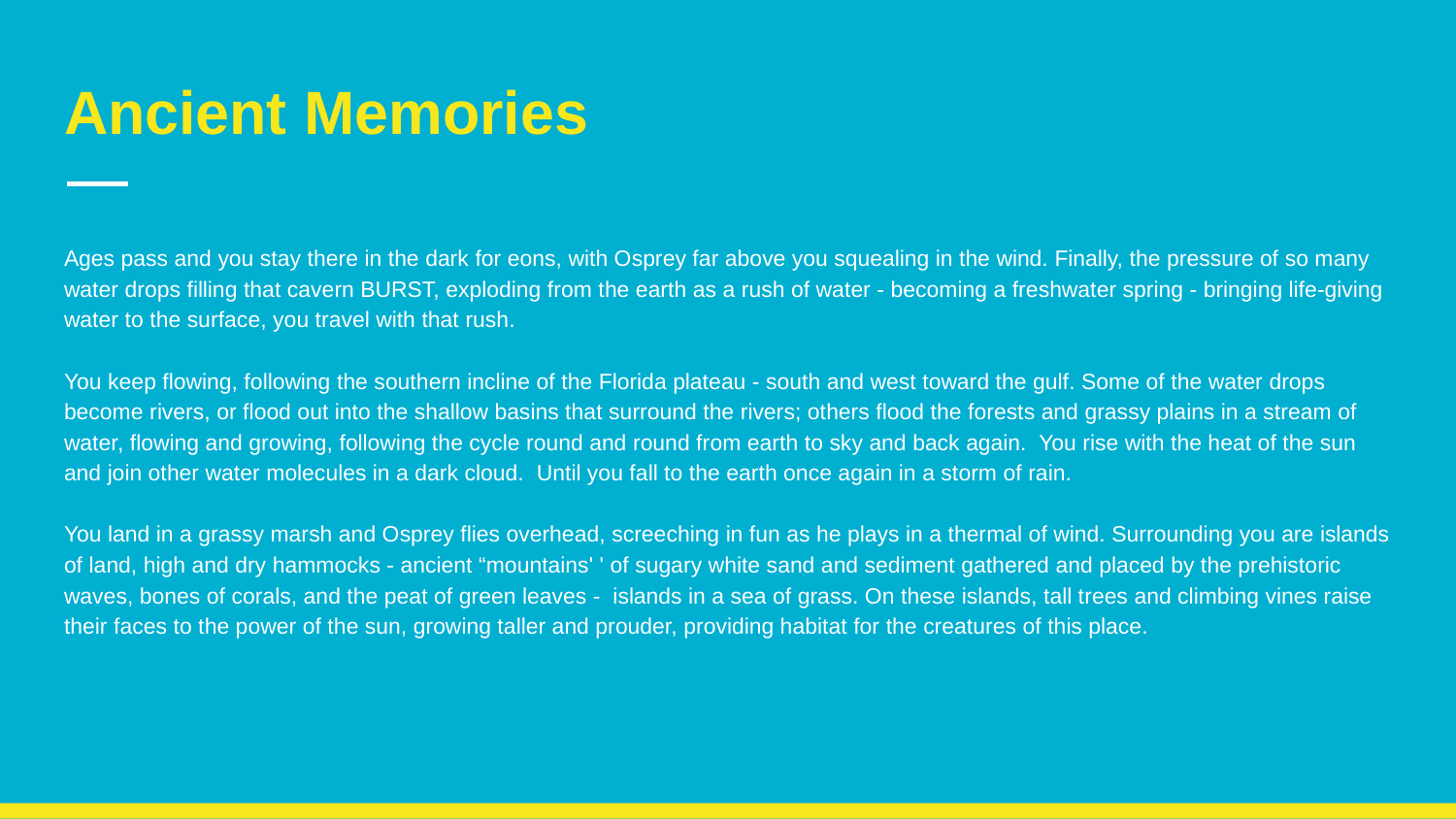

# Ancient Memories
Ages pass and you stay there in the dark for eons, with Osprey far above you squealing in the wind. Finally, the pressure of so many water drops filling that cavern BURST, exploding from the earth as a rush of water - becoming a freshwater spring - bringing life-giving water to the surface, you travel with that rush.

You keep flowing, following the southern incline of the Florida plateau - south and west toward the gulf. Some of the water drops become rivers, or flood out into the shallow basins that surround the rivers; others flood the forests and grassy plains in a stream of water, flowing and growing, following the cycle round and round from earth to sky and back again.  You rise with the heat of the sun and join other water molecules in a dark cloud.  Until you fall to the earth once again in a storm of rain.

You land in a grassy marsh and Osprey flies overhead, screeching in fun as he plays in a thermal of wind. Surrounding you are islands of land, high and dry hammocks - ancient “mountains' ' of sugary white sand and sediment gathered and placed by the prehistoric waves, bones of corals, and the peat of green leaves -  islands in a sea of grass. On these islands, tall trees and climbing vines raise their faces to the power of the sun, growing taller and prouder, providing habitat for the creatures of this place.